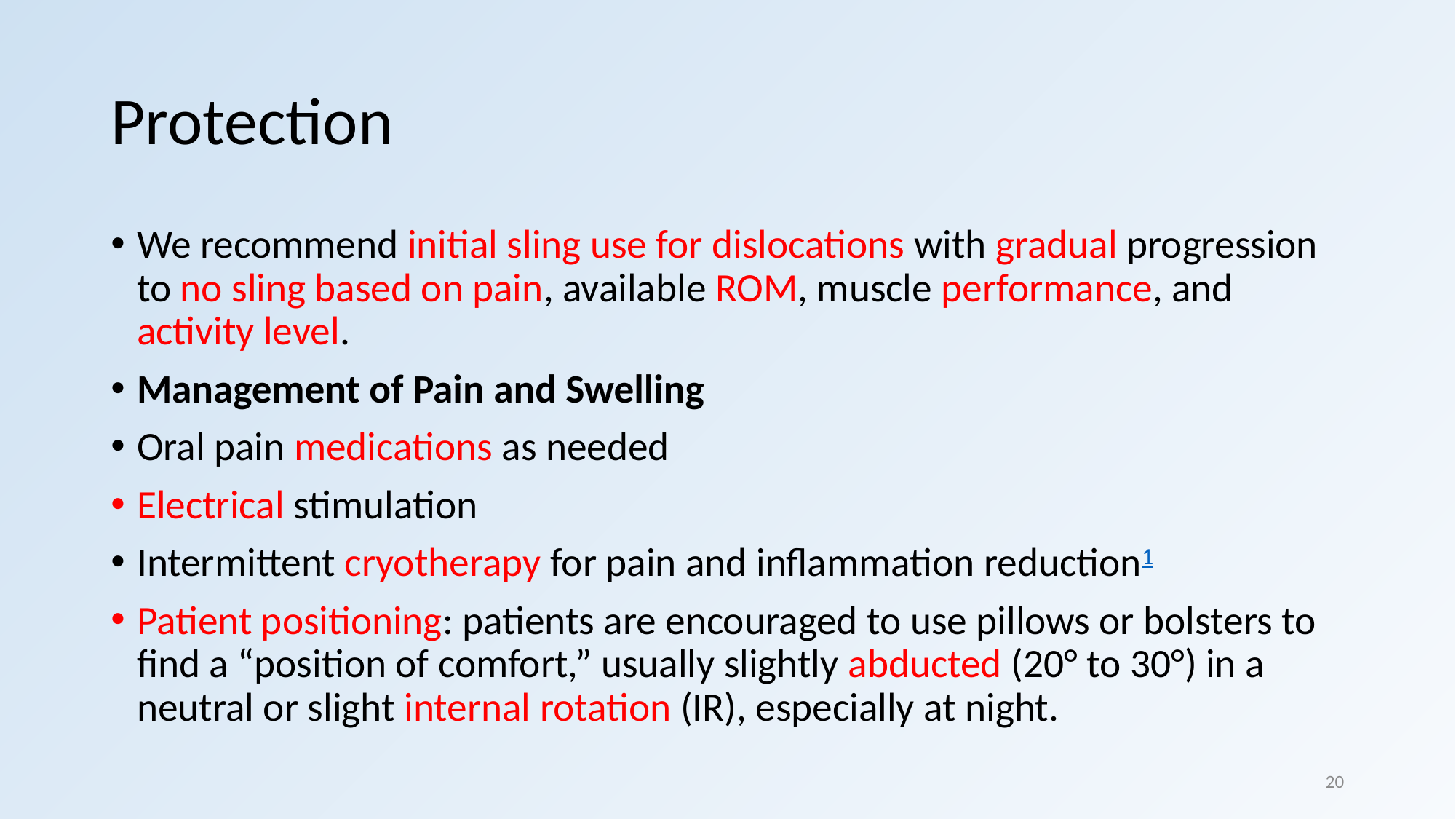

# Protection
We recommend initial sling use for dislocations with gradual progression to no sling based on pain, available ROM, muscle performance, and activity level.
Management of Pain and Swelling
Oral pain medications as needed
Electrical stimulation
Intermittent cryotherapy for pain and inflammation reduction1
Patient positioning: patients are encouraged to use pillows or bolsters to find a “position of comfort,” usually slightly abducted (20° to 30°) in a neutral or slight internal rotation (IR), especially at night.
20